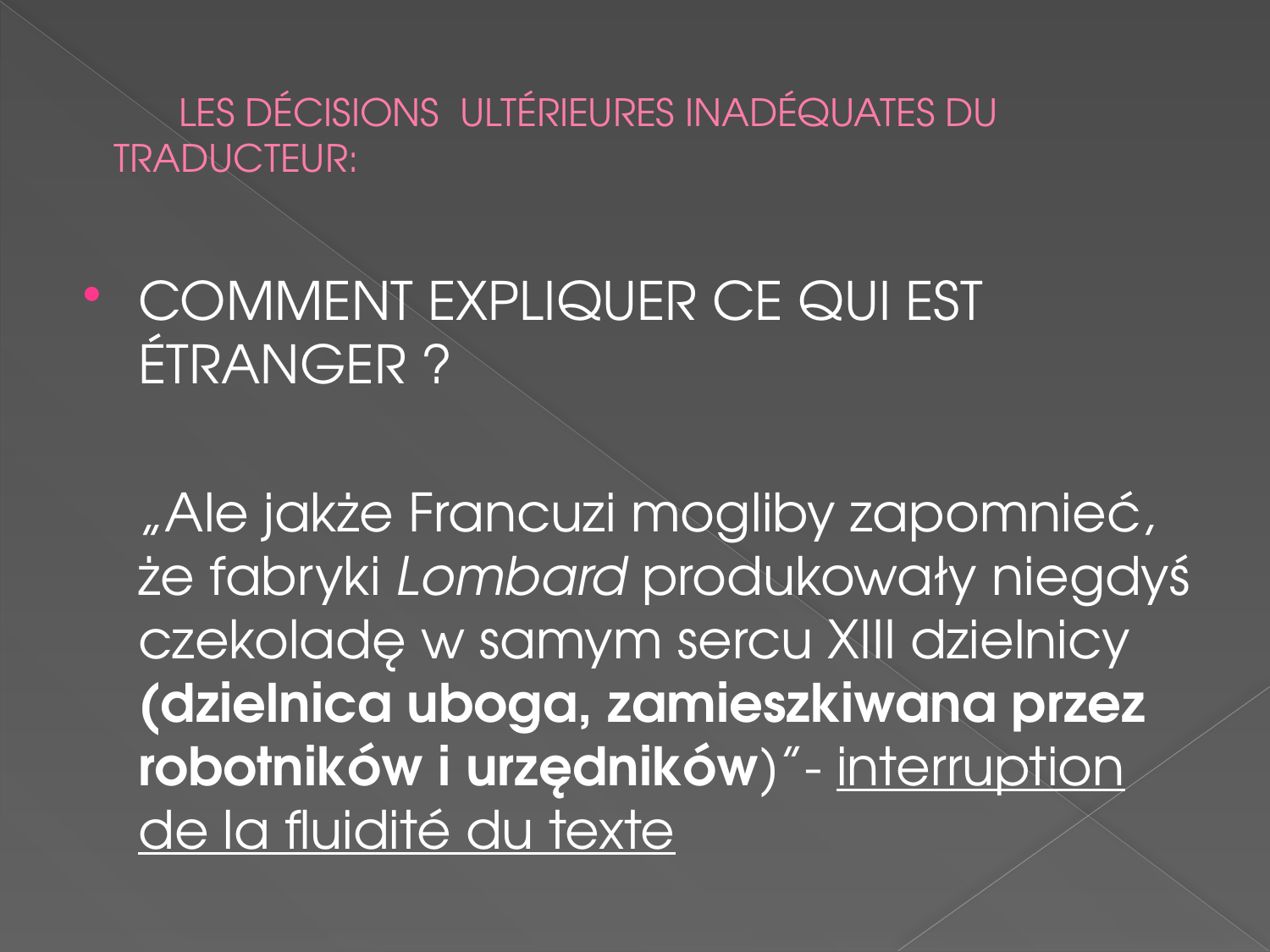

# LES DÉCISIONS  ULTÉRIEURES INADÉQUATES DU TRADUCTEUR:
COMMENT EXPLIQUER CE QUI EST ÉTRANGER ?

	„Ale jakże Francuzi mogliby zapomnieć, że fabryki Lombard produkowały niegdyś czekoladę w samym sercu XIII dzielnicy (dzielnica uboga, zamieszkiwana przez robotników i urzędników)”- interruption de la fluidité du texte